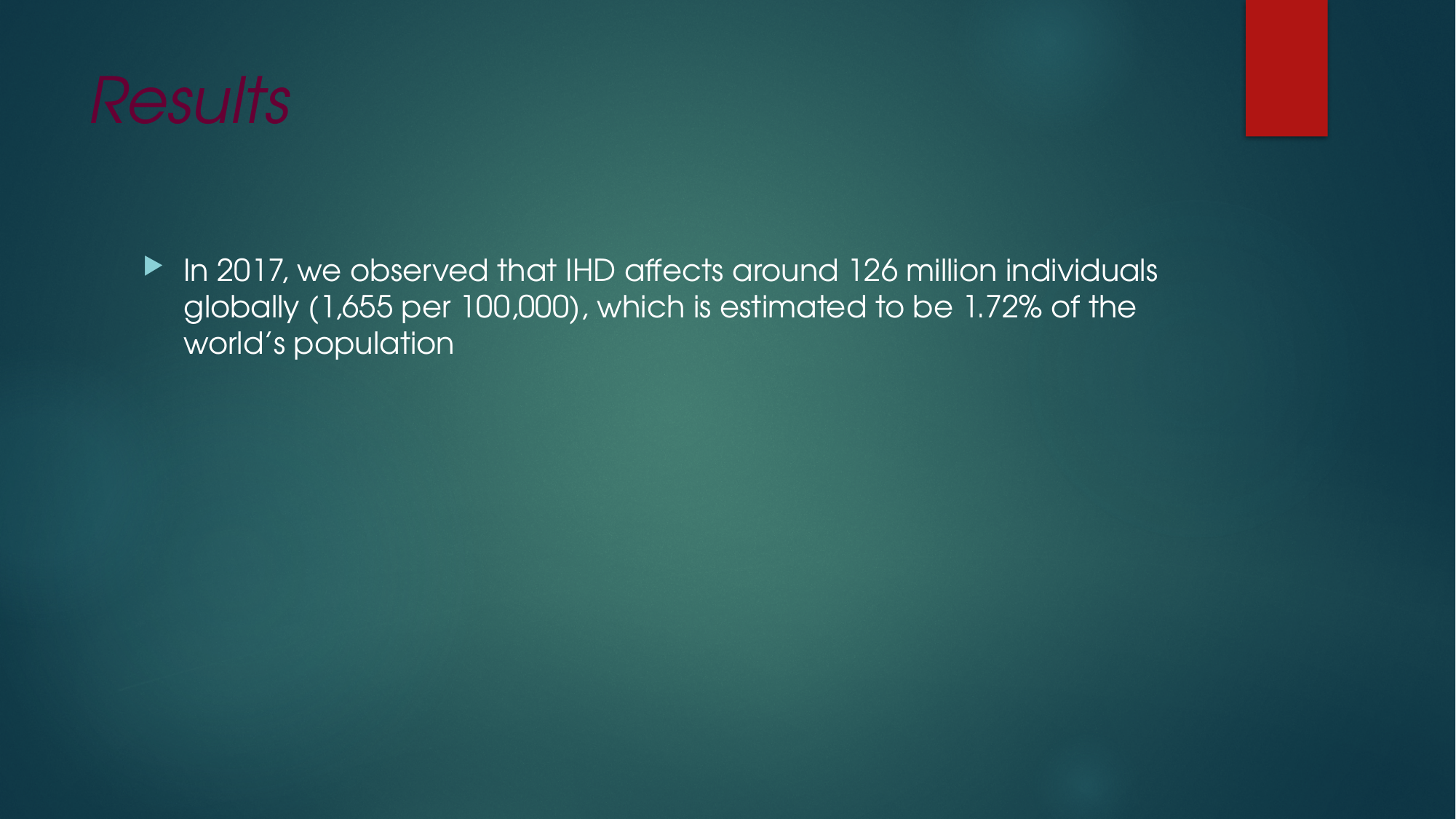

# Results
In 2017, we observed that IHD affects around 126 million individuals globally (1,655 per 100,000), which is estimated to be 1.72% of the world’s population